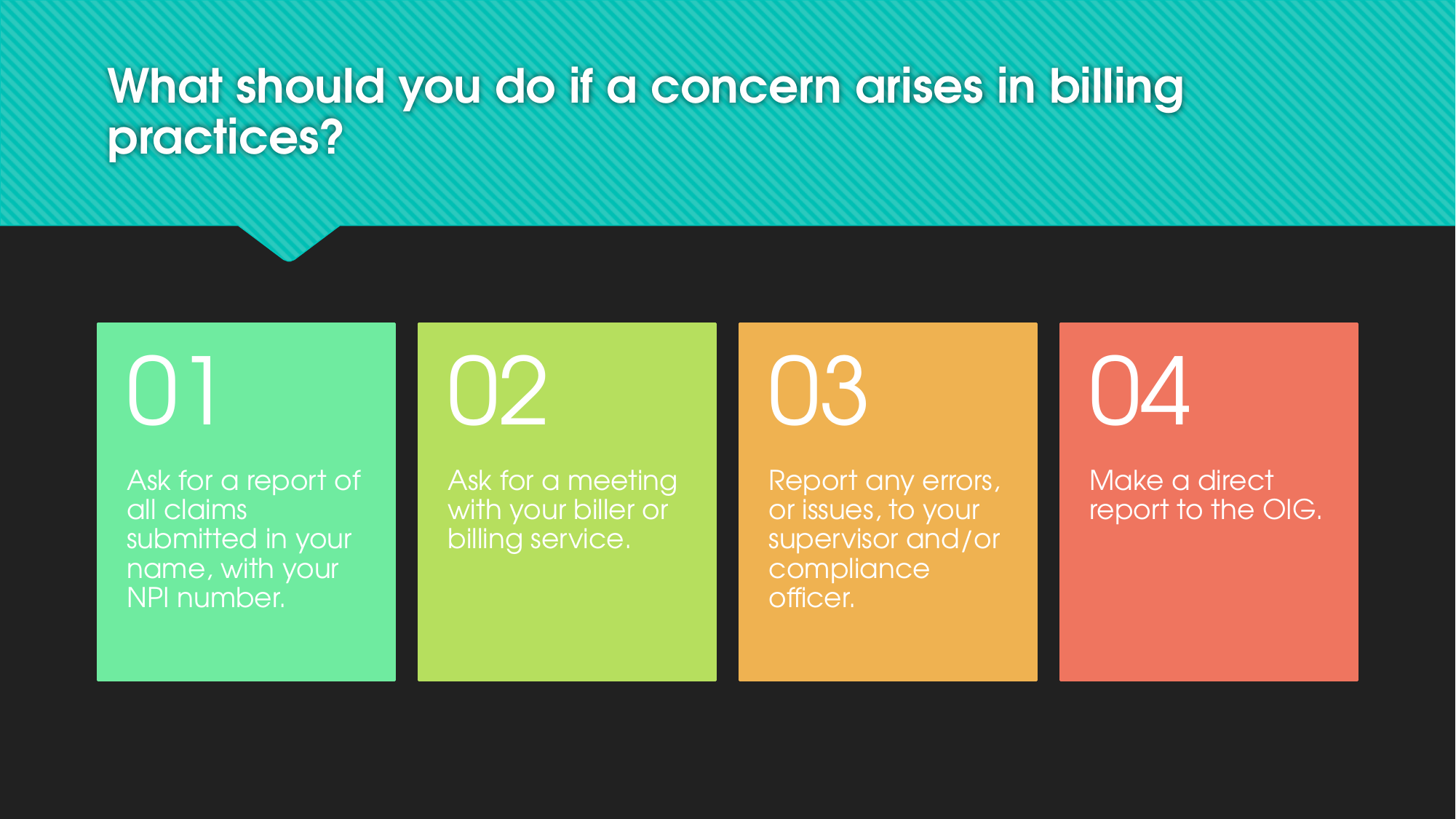

# What should you do if a concern arises in billing practices?
Ask for a report of all claims submitted in your name, with your NPI number.
01
Ask for a meeting with your biller or billing service.
02
Report any errors, or issues, to your supervisor and/or compliance officer.
03
Make a direct report to the OIG.
04